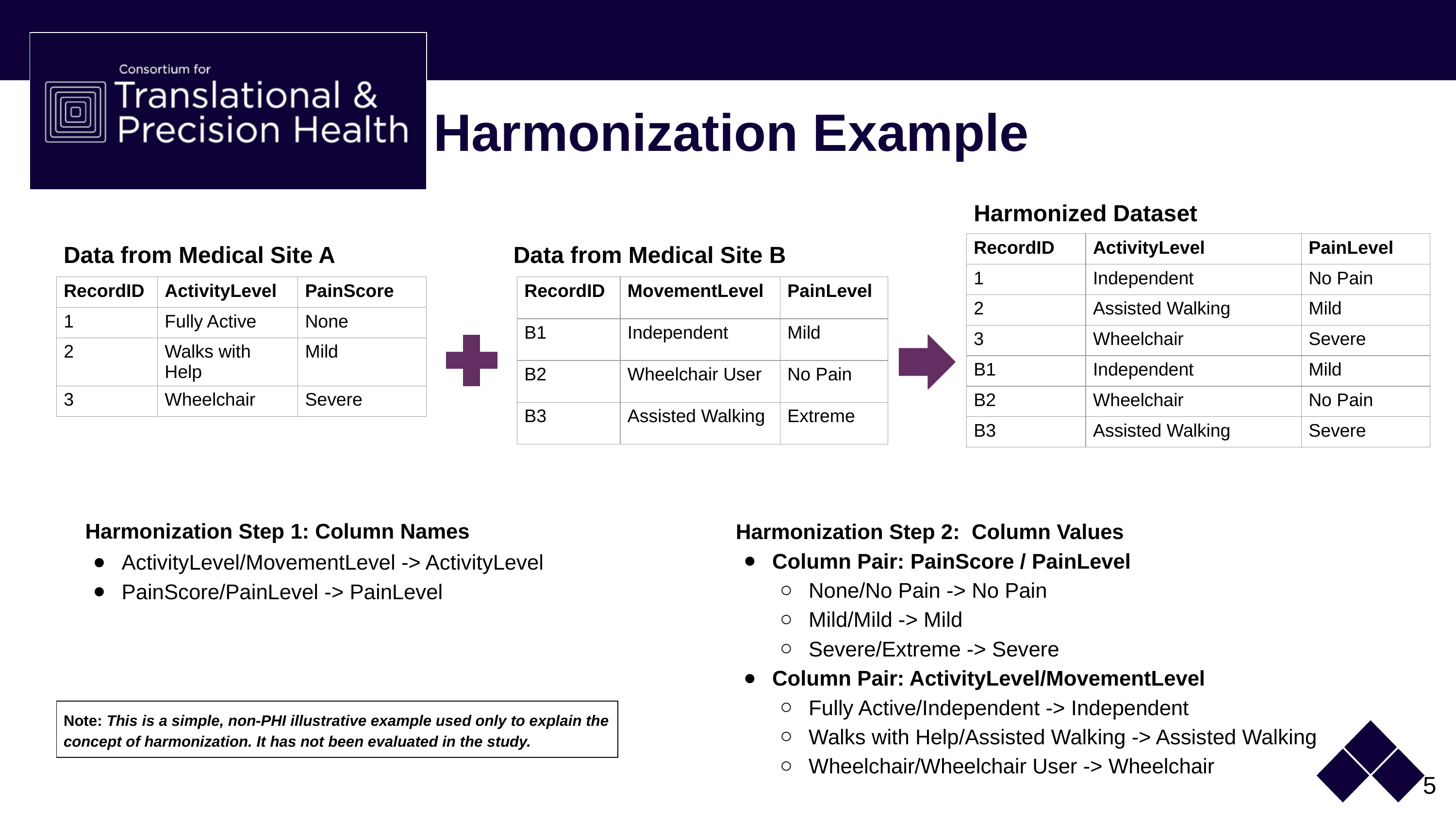

# Harmonization Example
Harmonized Dataset
Data from Medical Site A
Data from Medical Site B
| RecordID | ActivityLevel | PainLevel |
| --- | --- | --- |
| 1 | Independent | No Pain |
| 2 | Assisted Walking | Mild |
| 3 | Wheelchair | Severe |
| B1 | Independent | Mild |
| B2 | Wheelchair | No Pain |
| B3 | Assisted Walking | Severe |
| RecordID | ActivityLevel | PainScore |
| --- | --- | --- |
| 1 | Fully Active | None |
| 2 | Walks with Help | Mild |
| 3 | Wheelchair | Severe |
| RecordID | MovementLevel | PainLevel |
| --- | --- | --- |
| B1 | Independent | Mild |
| B2 | Wheelchair User | No Pain |
| B3 | Assisted Walking | Extreme |

Harmonization Step 1: Column Names
Harmonization Step 2:  Column Values
Column Pair: PainScore / PainLevel
None/No Pain -> No Pain
Mild/Mild -> Mild
Severe/Extreme -> Severe
Column Pair: ActivityLevel/MovementLevel
Fully Active/Independent -> Independent
Walks with Help/Assisted Walking -> Assisted Walking
Wheelchair/Wheelchair User -> Wheelchair
ActivityLevel/MovementLevel -> ActivityLevel
PainScore/PainLevel -> PainLevel
Note: This is a simple, non-PHI illustrative example used only to explain the concept of harmonization. It has not been evaluated in the study.
5